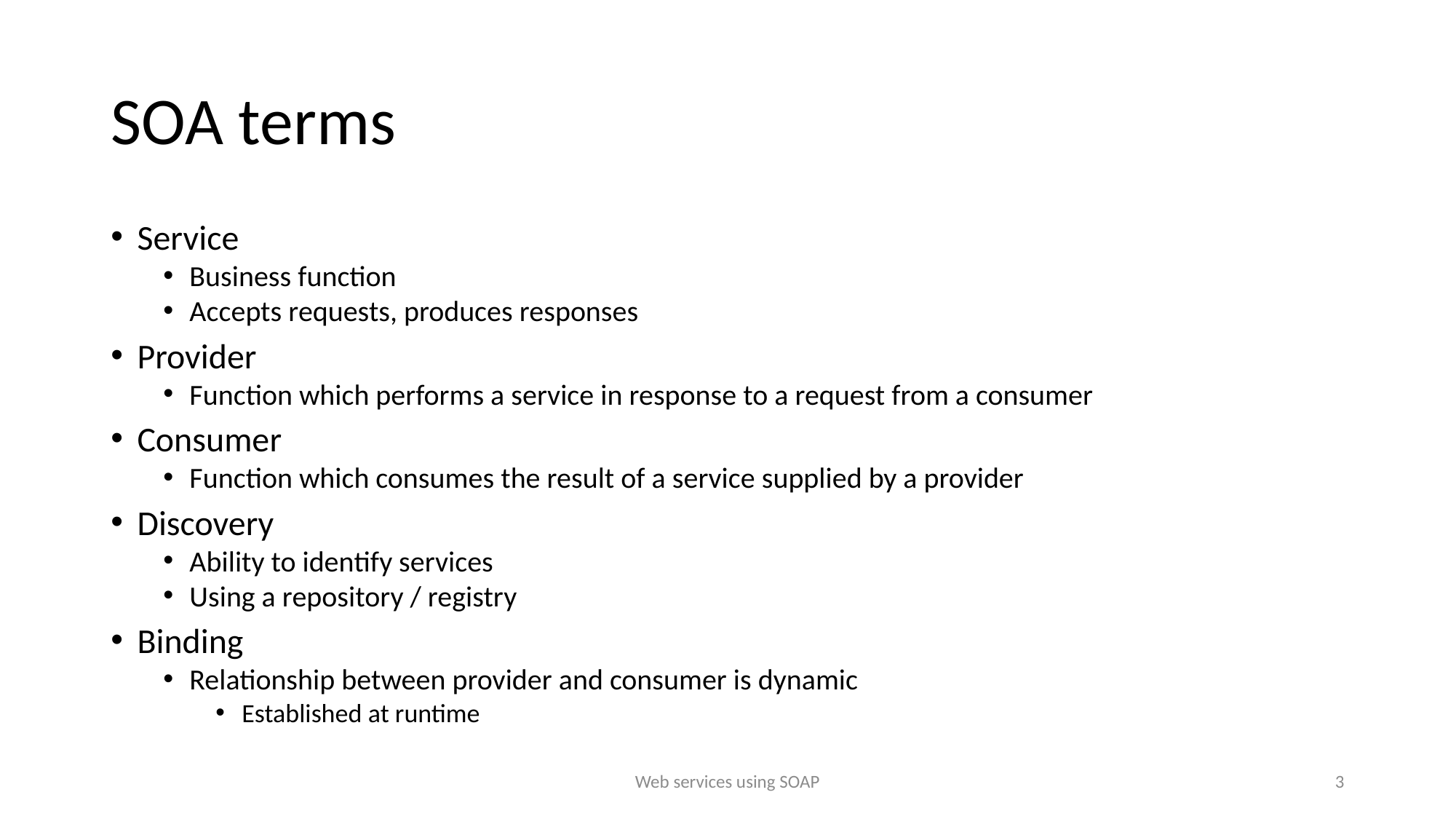

# SOA terms
Service
Business function
Accepts requests, produces responses
Provider
Function which performs a service in response to a request from a consumer
Consumer
Function which consumes the result of a service supplied by a provider
Discovery
Ability to identify services
Using a repository / registry
Binding
Relationship between provider and consumer is dynamic
Established at runtime
Web services using SOAP
3